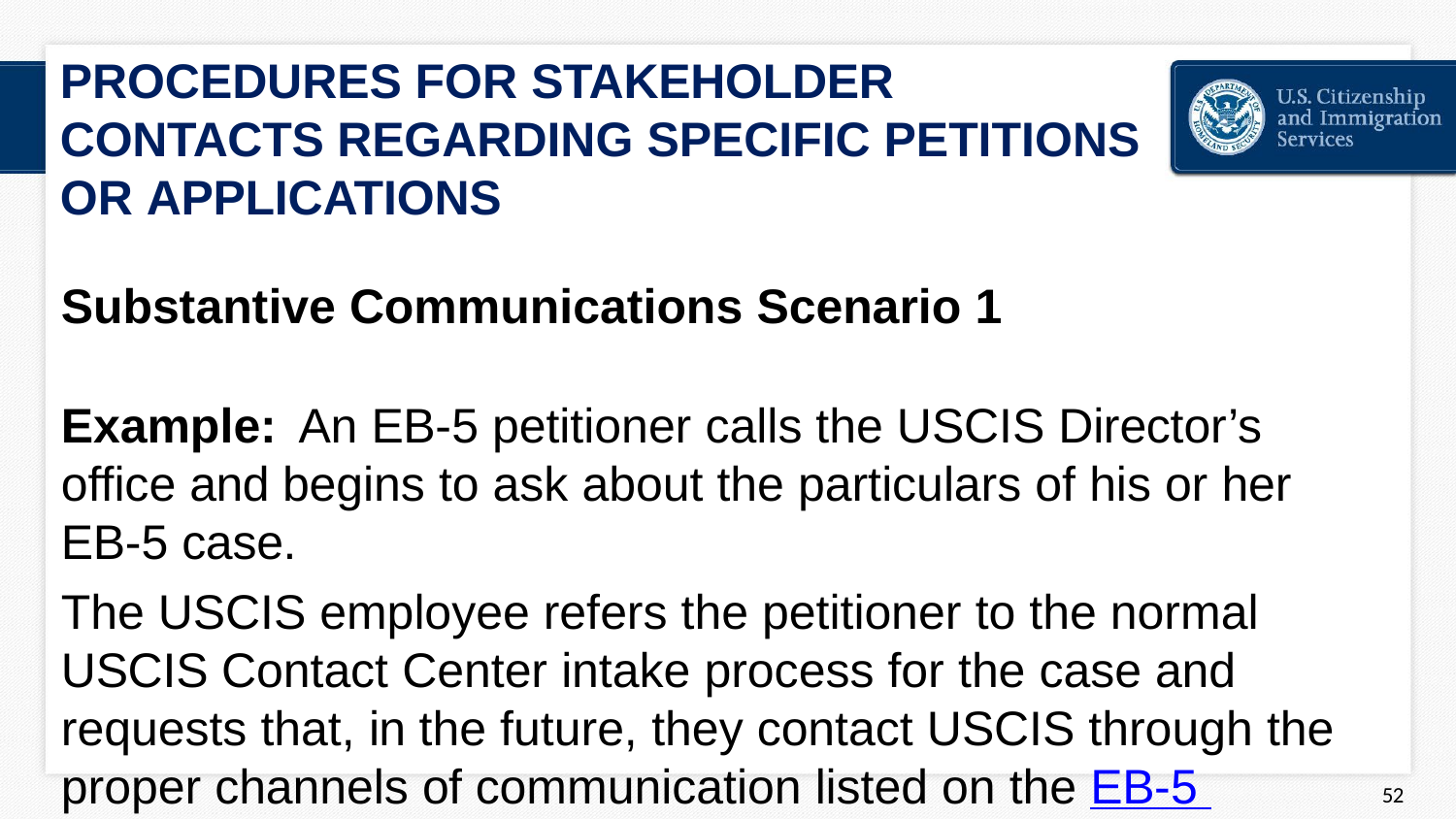

PROCEDURES FOR STAKEHOLDER CONTACTS REGARDING SPECIFIC PETITIONS OR APPLICATIONS
Substantive Communications Scenario 1

Example: An EB-5 petitioner calls the USCIS Director’s office and begins to ask about the particulars of his or her EB-5 case.
The USCIS employee refers the petitioner to the normal USCIS Contact Center intake process for the case and requests that, in the future, they contact USCIS through the proper channels of communication listed on the EB-5 Support page.
52